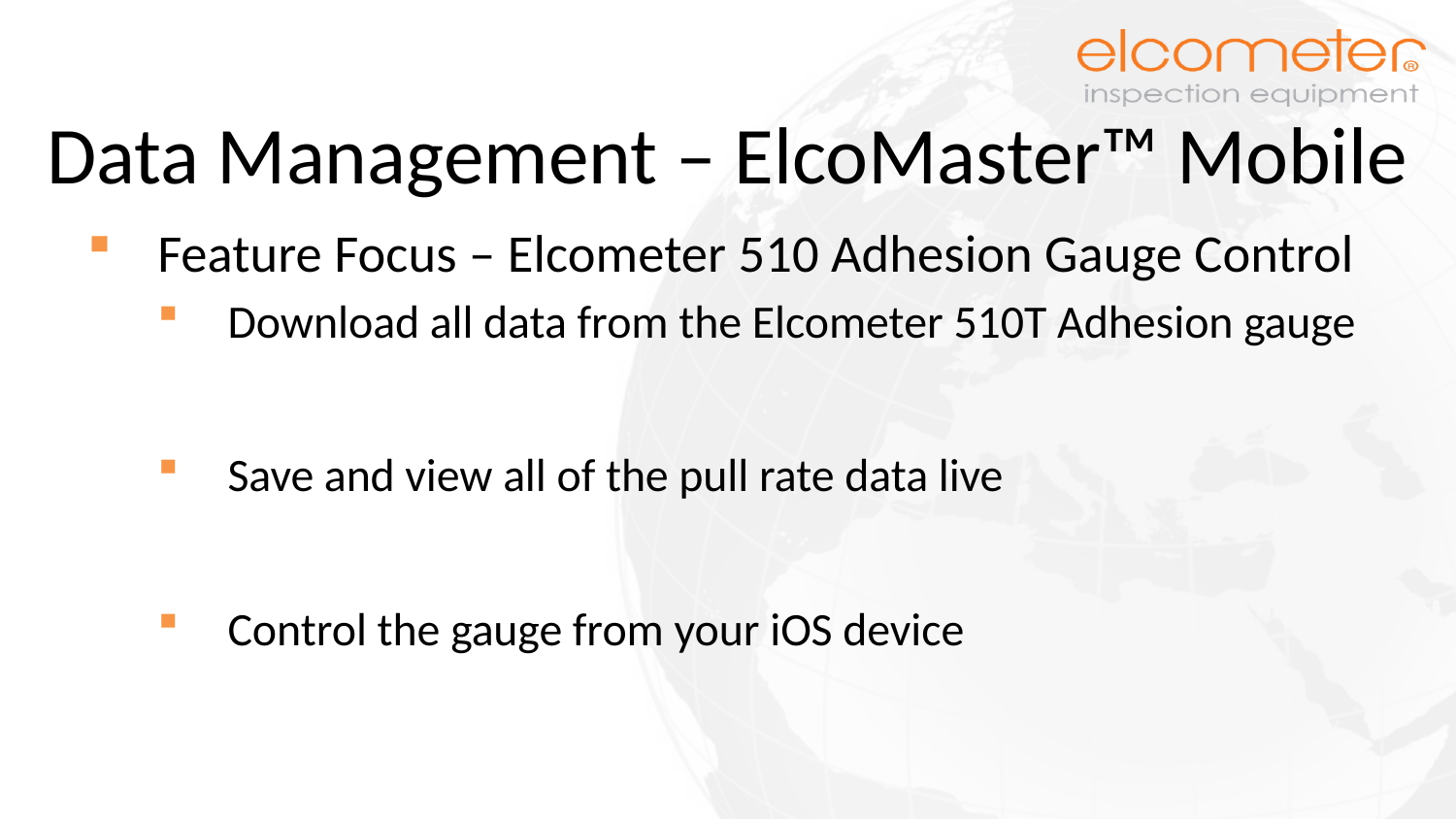

# Data Management – ElcoMaster™ Mobile
Feature Focus – Elcometer 510 Adhesion Gauge Control
Download all data from the Elcometer 510T Adhesion gauge

Save and view all of the pull rate data live

Control the gauge from your iOS device